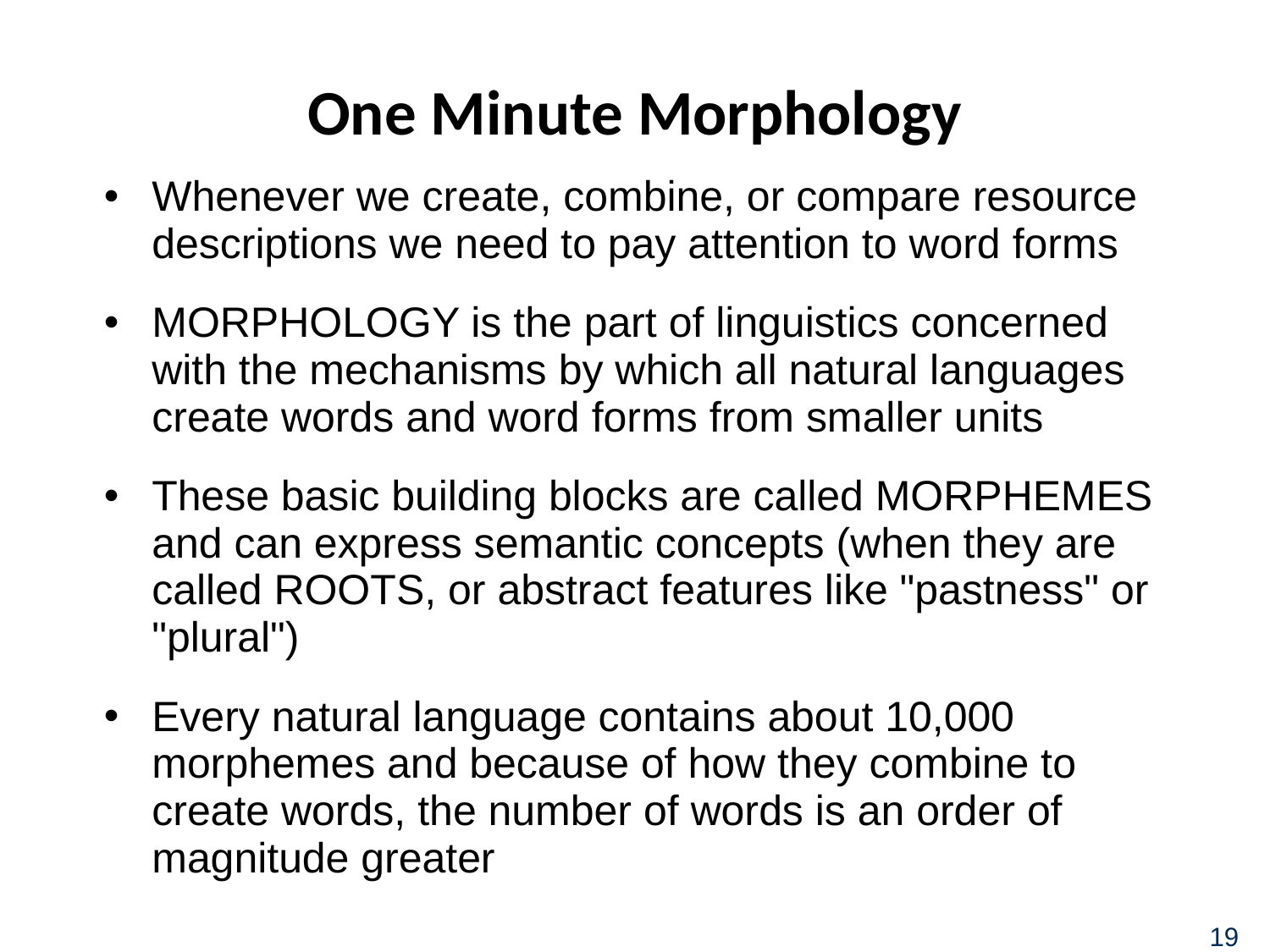

# One Minute Morphology
Whenever we create, combine, or compare resource descriptions we need to pay attention to word forms
MORPHOLOGY is the part of linguistics concerned with the mechanisms by which all natural languages create words and word forms from smaller units
These basic building blocks are called MORPHEMES and can express semantic concepts (when they are called ROOTS, or abstract features like "pastness" or "plural")
Every natural language contains about 10,000 morphemes and because of how they combine to create words, the number of words is an order of magnitude greater
19